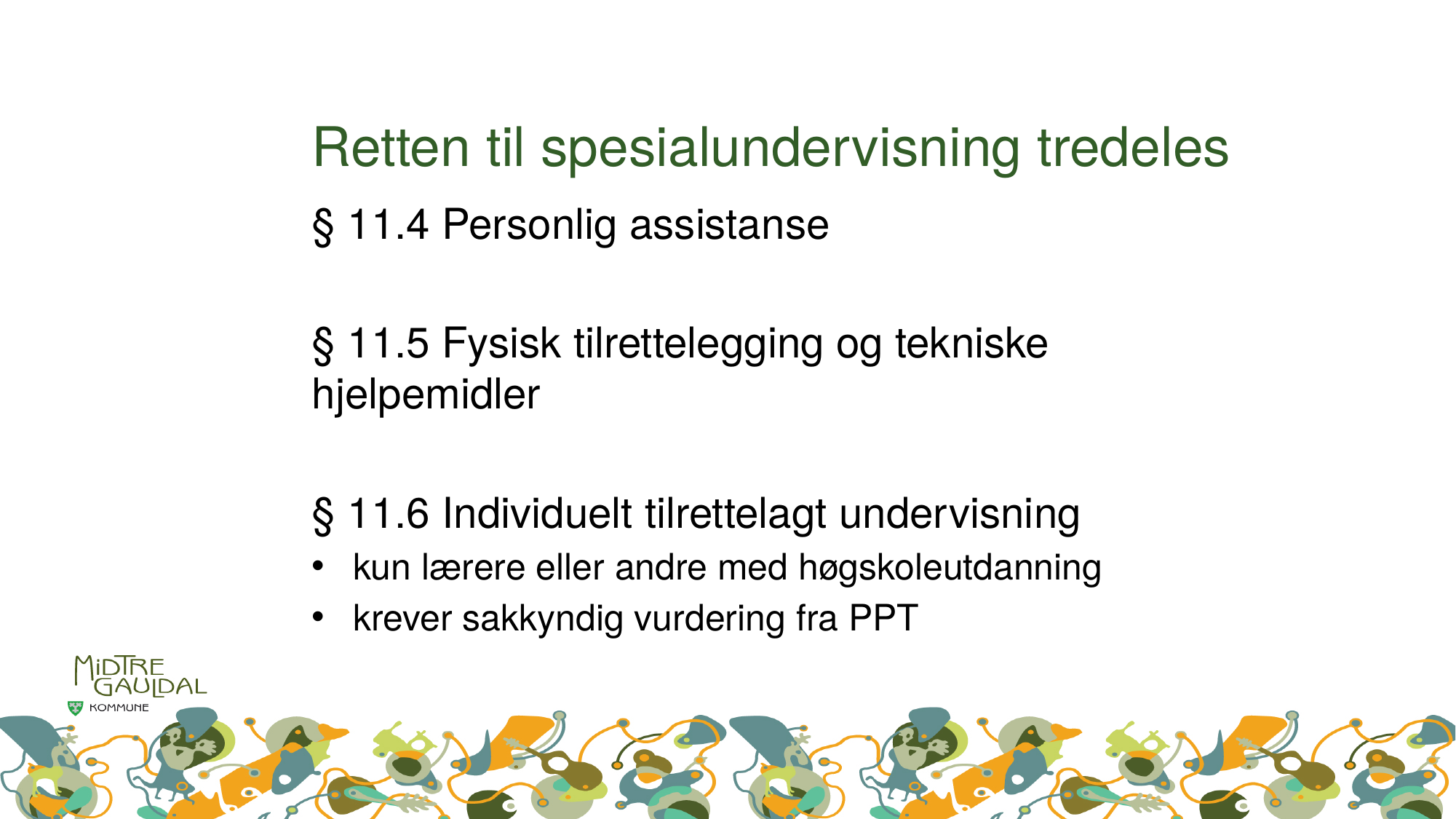

# Retten til spesialundervisning tredeles
§ 11.4 Personlig assistanse

§ 11.5 Fysisk tilrettelegging og tekniske hjelpemidler

§ 11.6 Individuelt tilrettelagt undervisning
kun lærere eller andre med høgskoleutdanning
krever sakkyndig vurdering fra PPT